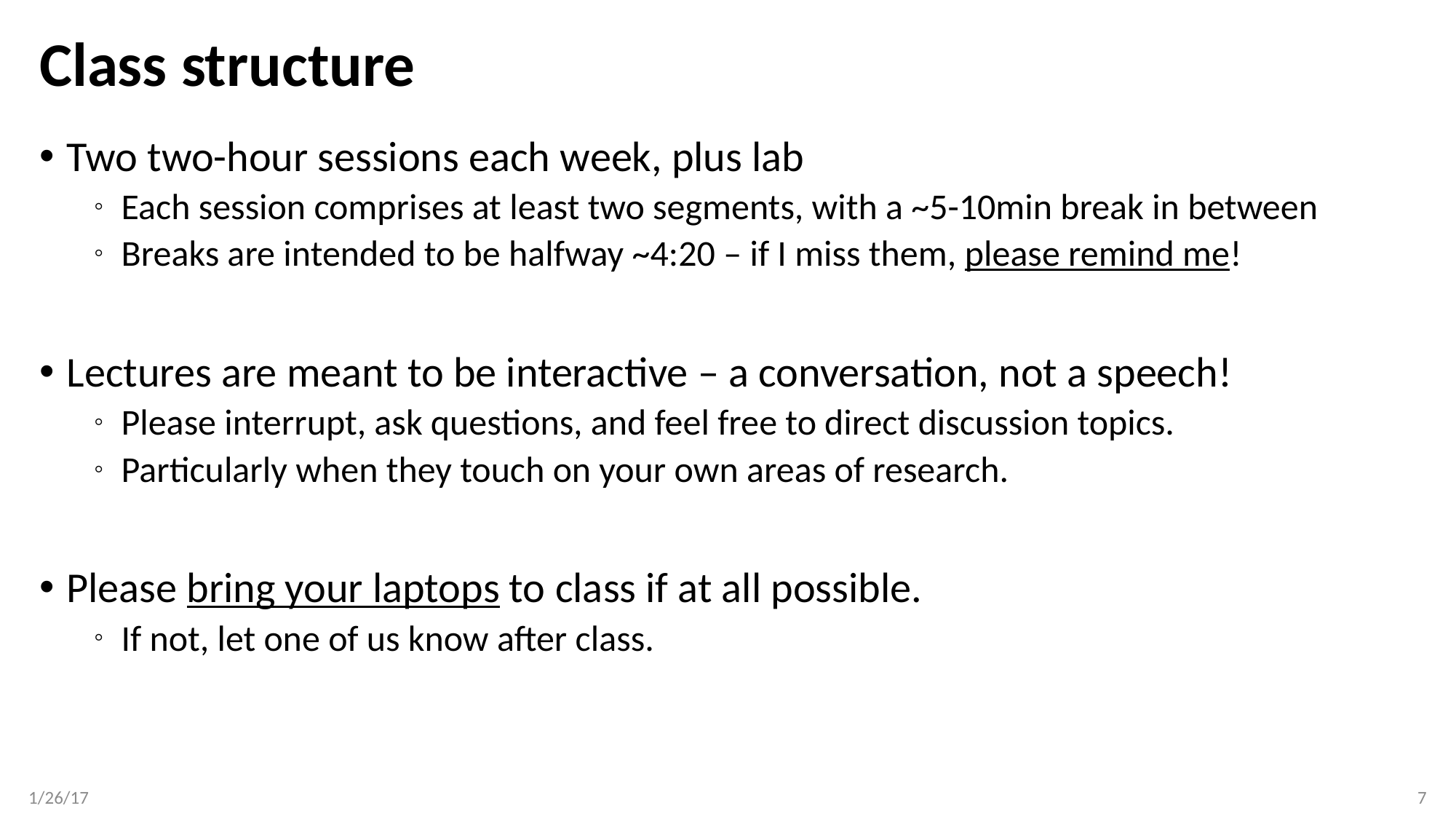

# Class structure
Two two-hour sessions each week, plus lab
Each session comprises at least two segments, with a ~5-10min break in between
Breaks are intended to be halfway ~4:20 – if I miss them, please remind me!

Lectures are meant to be interactive – a conversation, not a speech!
Please interrupt, ask questions, and feel free to direct discussion topics.
Particularly when they touch on your own areas of research.

Please bring your laptops to class if at all possible.
If not, let one of us know after class.
1/26/17
7